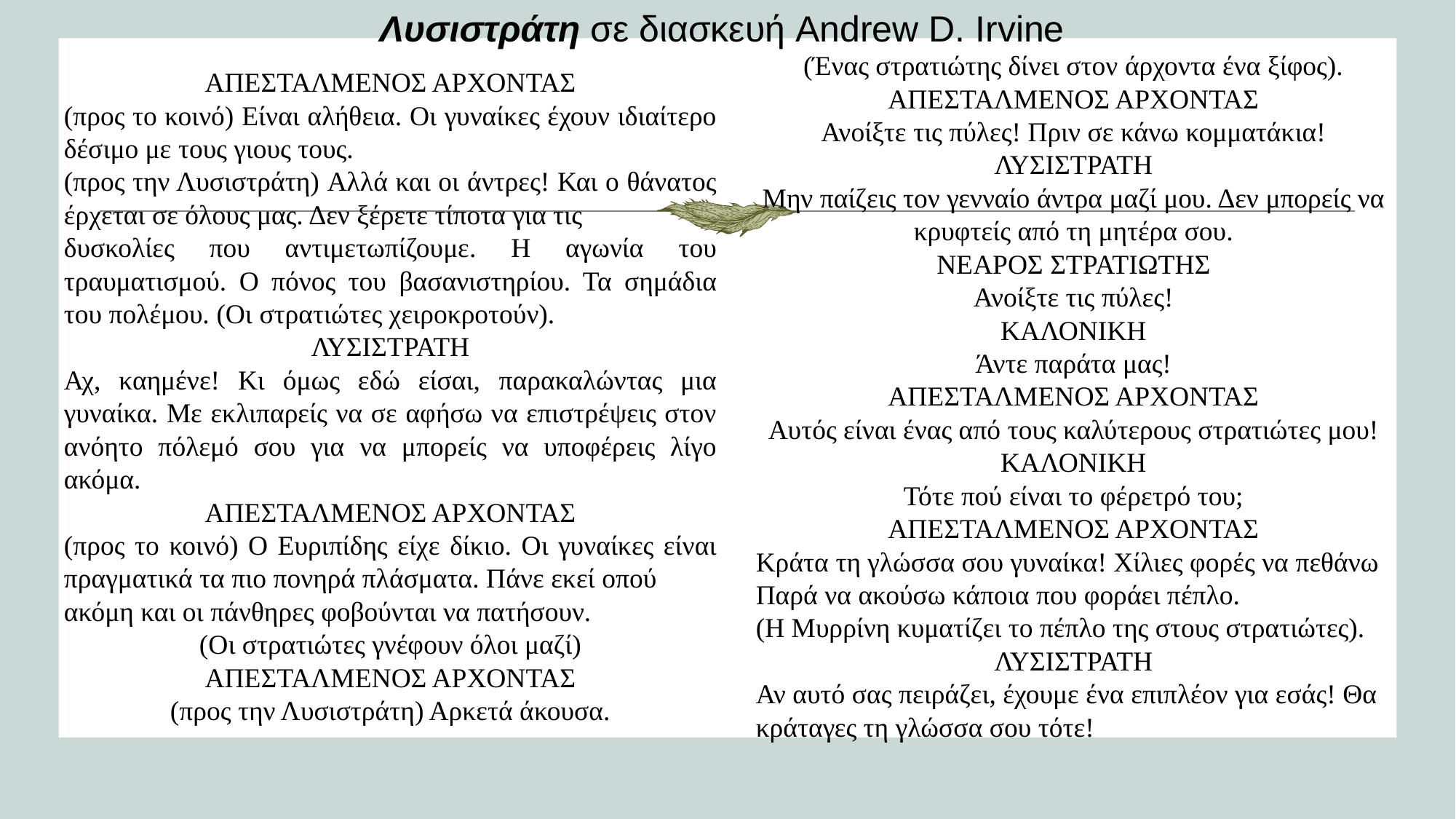

Λυσιστράτη σε διασκευή Andrew D. Irvine
(Ένας στρατιώτης δίνει στον άρχοντα ένα ξίφος).
ΑΠΕΣΤΑΛΜΕΝΟΣ ΑΡΧΟΝΤΑΣ
Ανοίξτε τις πύλες! Πριν σε κάνω κομματάκια!
ΛΥΣΙΣΤΡΑΤΗ
Μην παίζεις τον γενναίο άντρα μαζί μου. Δεν μπορείς να κρυφτείς από τη μητέρα σου.
ΝΕΑΡΟΣ ΣΤΡΑΤΙΩΤΗΣ
Ανοίξτε τις πύλες!
ΚΑΛΟΝΙΚΗ
Άντε παράτα μας!
ΑΠΕΣΤΑΛΜΕΝΟΣ ΑΡΧΟΝΤΑΣ
Αυτός είναι ένας από τους καλύτερους στρατιώτες μου!
ΚΑΛΟΝΙΚΗ
Τότε πού είναι το φέρετρό του;
ΑΠΕΣΤΑΛΜΕΝΟΣ ΑΡΧΟΝΤΑΣ
Κράτα τη γλώσσα σου γυναίκα! Χίλιες φορές να πεθάνω
Παρά να ακούσω κάποια που φοράει πέπλο.
(Η Μυρρίνη κυματίζει το πέπλο της στους στρατιώτες).
ΛΥΣΙΣΤΡΑΤΗ
Αν αυτό σας πειράζει, έχουμε ένα επιπλέον για εσάς! Θα
κράταγες τη γλώσσα σου τότε!
ΑΠΕΣΤΑΛΜΕΝΟΣ ΑΡΧΟΝΤΑΣ
(προς το κοινό) Είναι αλήθεια. Οι γυναίκες έχουν ιδιαίτερο δέσιμο με τους γιους τους.
(προς την Λυσιστράτη) Αλλά και οι άντρες! Και ο θάνατος έρχεται σε όλους μας. Δεν ξέρετε τίποτα για τις
δυσκολίες που αντιμετωπίζουμε. Η αγωνία του τραυματισμού. Ο πόνος του βασανιστηρίου. Τα σημάδια του πολέμου. (Οι στρατιώτες χειροκροτούν).
ΛΥΣΙΣΤΡΑΤΗ
Αχ, καημένε! Κι όμως εδώ είσαι, παρακαλώντας μια γυναίκα. Με εκλιπαρείς να σε αφήσω να επιστρέψεις στον ανόητο πόλεμό σου για να μπορείς να υποφέρεις λίγο ακόμα.
ΑΠΕΣΤΑΛΜΕΝΟΣ ΑΡΧΟΝΤΑΣ
(προς το κοινό) Ο Ευριπίδης είχε δίκιο. Οι γυναίκες είναι πραγματικά τα πιο πονηρά πλάσματα. Πάνε εκεί οπού
ακόμη και οι πάνθηρες φοβούνται να πατήσουν.
(Οι στρατιώτες γνέφουν όλοι μαζί)
ΑΠΕΣΤΑΛΜΕΝΟΣ ΑΡΧΟΝΤΑΣ
(προς την Λυσιστράτη) Αρκετά άκουσα.